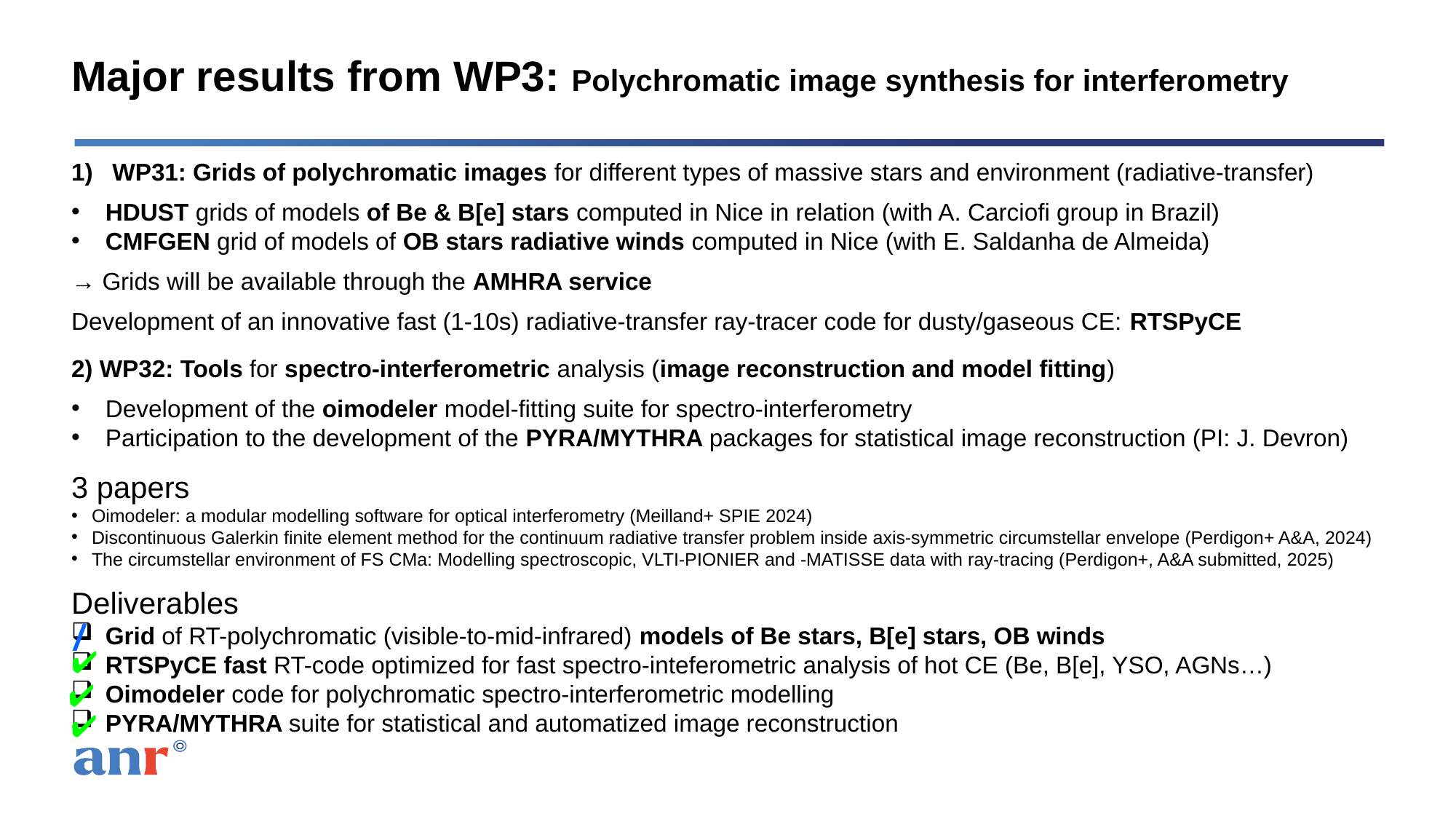

# Major results from WP3: Polychromatic image synthesis for interferometry
WP31: Grids of polychromatic images for different types of massive stars and environment (radiative-transfer)

HDUST grids of models of Be & B[e] stars computed in Nice in relation (with A. Carciofi group in Brazil)
CMFGEN grid of models of OB stars radiative winds computed in Nice (with E. Saldanha de Almeida)

→ Grids will be available through the AMHRA service

Development of an innovative fast (1-10s) radiative-transfer ray-tracer code for dusty/gaseous CE: RTSPyCE

2) WP32: Tools for spectro-interferometric analysis (image reconstruction and model fitting)

Development of the oimodeler model-fitting suite for spectro-interferometry
Participation to the development of the PYRA/MYTHRA packages for statistical image reconstruction (PI: J. Devron)

3 papers
Oimodeler: a modular modelling software for optical interferometry (Meilland+ SPIE 2024)
Discontinuous Galerkin finite element method for the continuum radiative transfer problem inside axis-symmetric circumstellar envelope (Perdigon+ A&A, 2024)
The circumstellar environment of FS CMa: Modelling spectroscopic, VLTI-PIONIER and -MATISSE data with ray-tracing (Perdigon+, A&A submitted, 2025)

Deliverables
Grid of RT-polychromatic (visible-to-mid-infrared) models of Be stars, B[e] stars, OB winds
RTSPyCE fast RT-code optimized for fast spectro-inteferometric analysis of hot CE (Be, B[e], YSO, AGNs…)
Oimodeler code for polychromatic spectro-interferometric modelling
PYRA/MYTHRA suite for statistical and automatized image reconstruction

/
✔
✔
✔